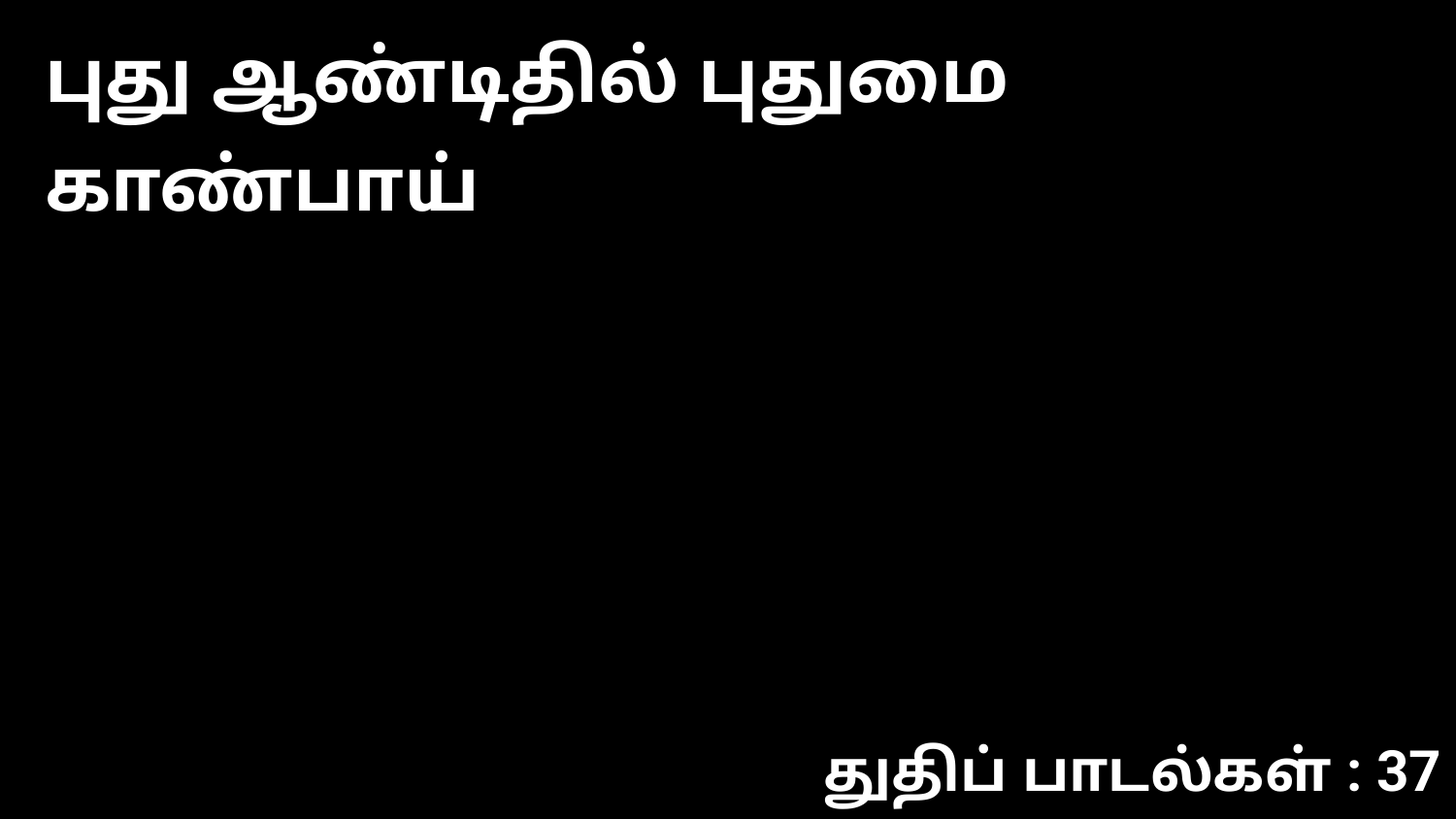

புது ஆண்டிதில் புதுமை காண்பாய்
துதிப் பாடல்கள் : 37